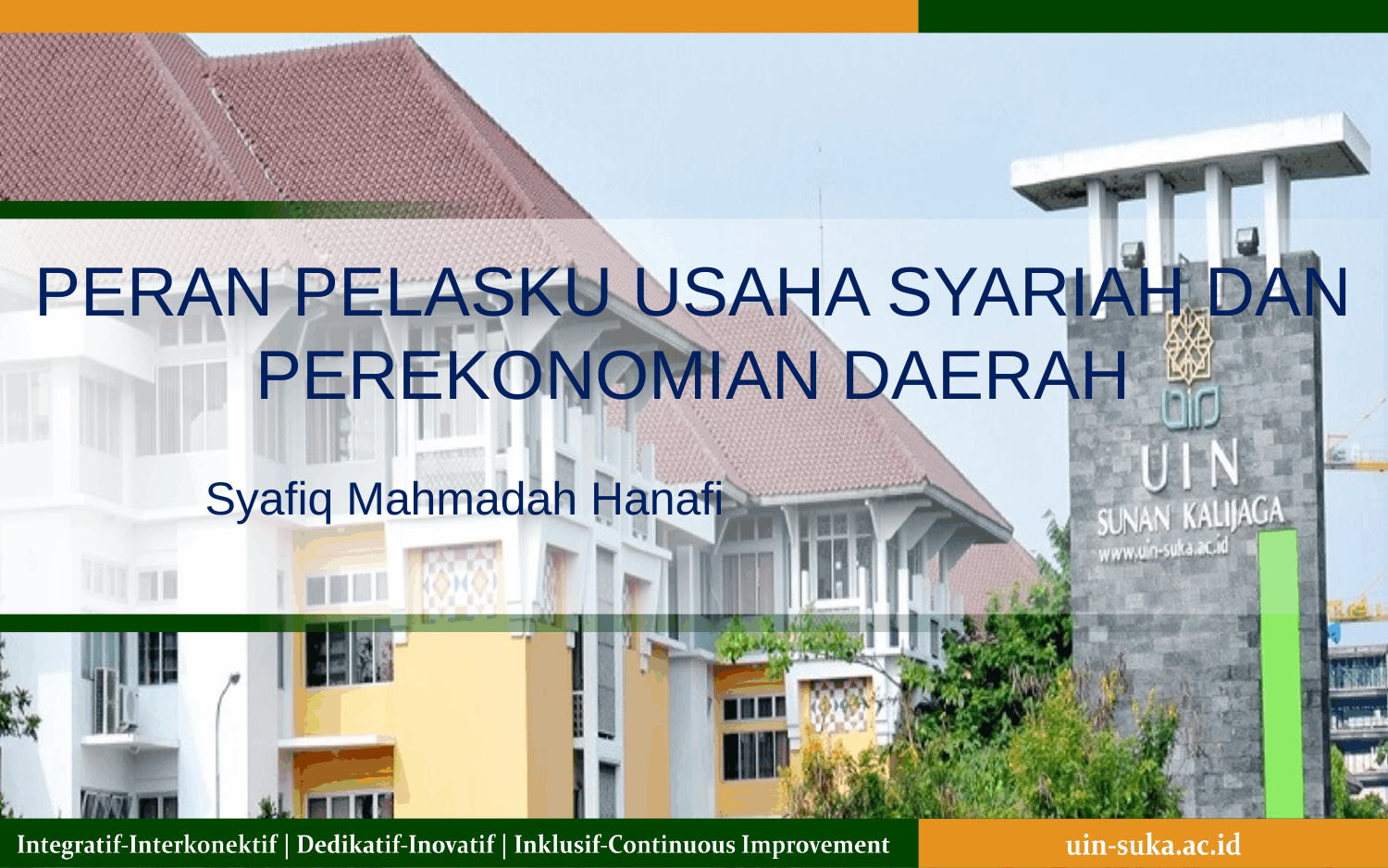

# PERAN PELASKU USAHA SYARIAH DAN PEREKONOMIAN DAERAH
Syafiq Mahmadah Hanafi